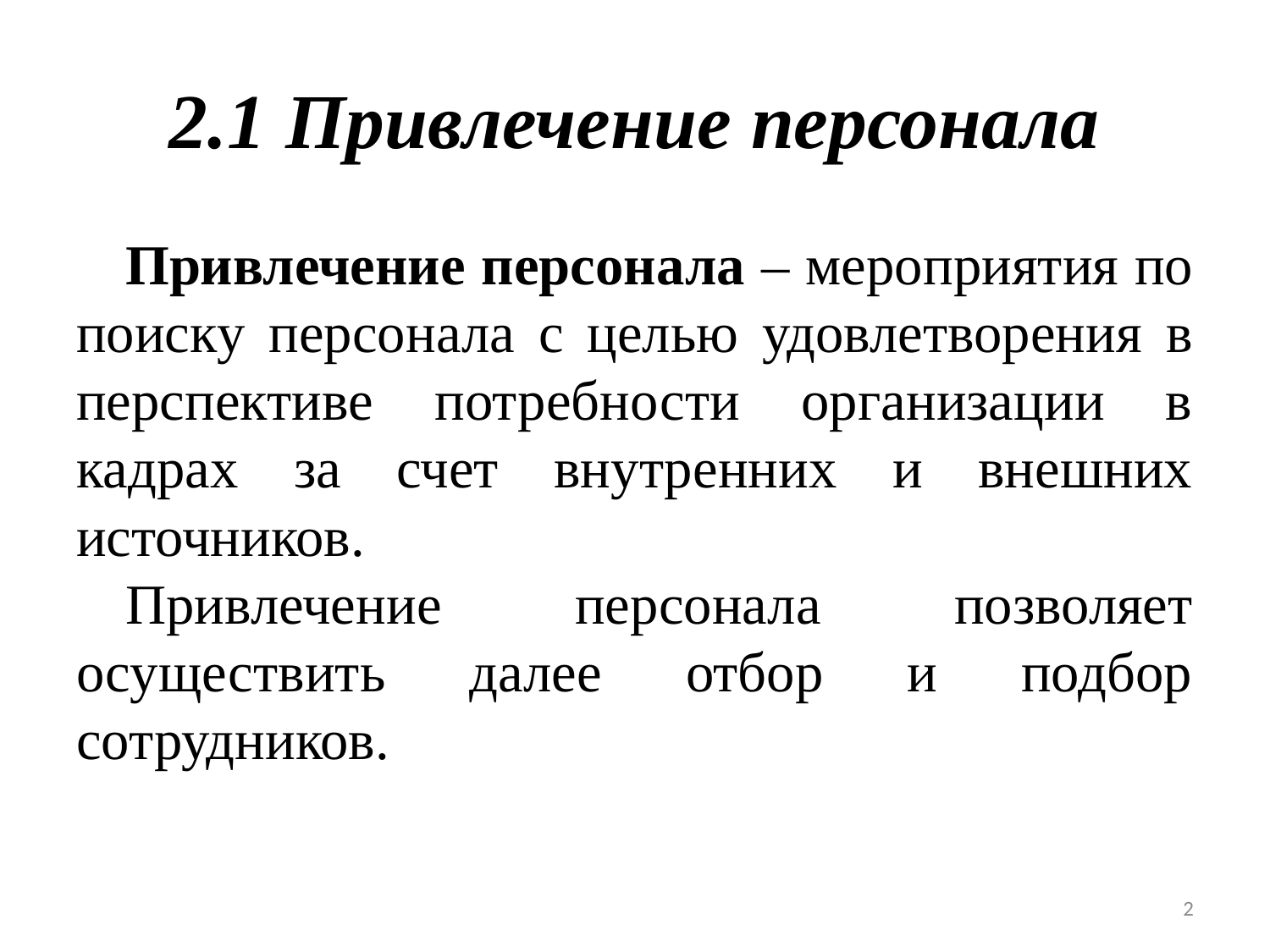

# 2.1 Привлечение персонала
Привлечение персонала – мероприятия по поиску персонала с целью удовлетворения в перспективе потребности организации в кадрах за счет внутренних и внешних источников.
Привлечение персонала позволяет осуществить далее отбор и подбор сотрудников.

2